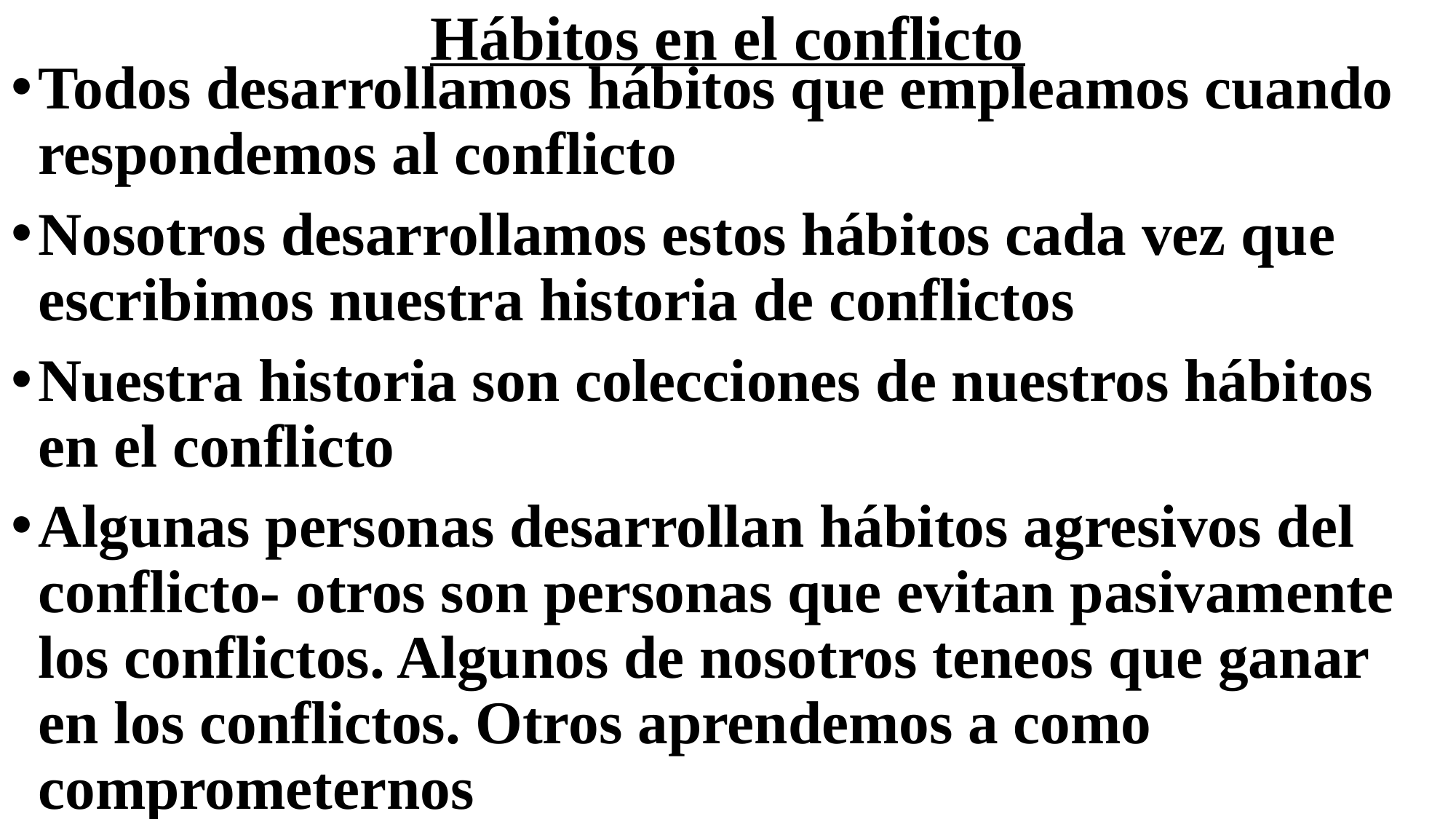

# Hábitos en el conflicto
Todos desarrollamos hábitos que empleamos cuando respondemos al conflicto
Nosotros desarrollamos estos hábitos cada vez que escribimos nuestra historia de conflictos
Nuestra historia son colecciones de nuestros hábitos en el conflicto
Algunas personas desarrollan hábitos agresivos del conflicto- otros son personas que evitan pasivamente los conflictos. Algunos de nosotros teneos que ganar en los conflictos. Otros aprendemos a como comprometernos